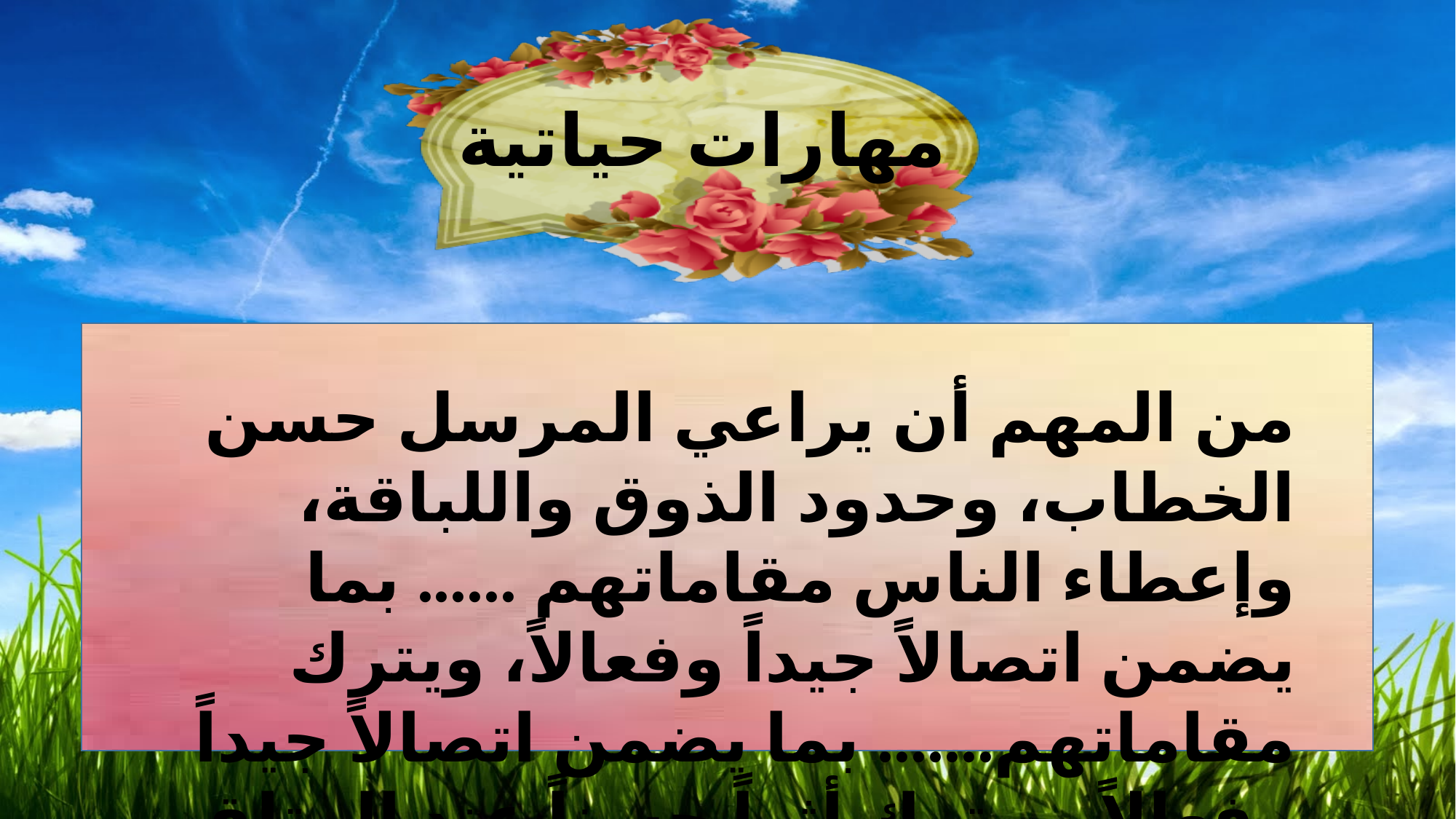

مهارات حياتية

من المهم أن يراعي المرسل حسن الخطاب، وحدود الذوق واللباقة، وإعطاء الناس مقاماتهم ...... بما يضمن اتصالاً جيداً وفعالاً، ويترك مقاماتهم....... بما يضمن اتصالاً جيداً وفعالاً، ويترك أثراً حسناً عند المتلقي.